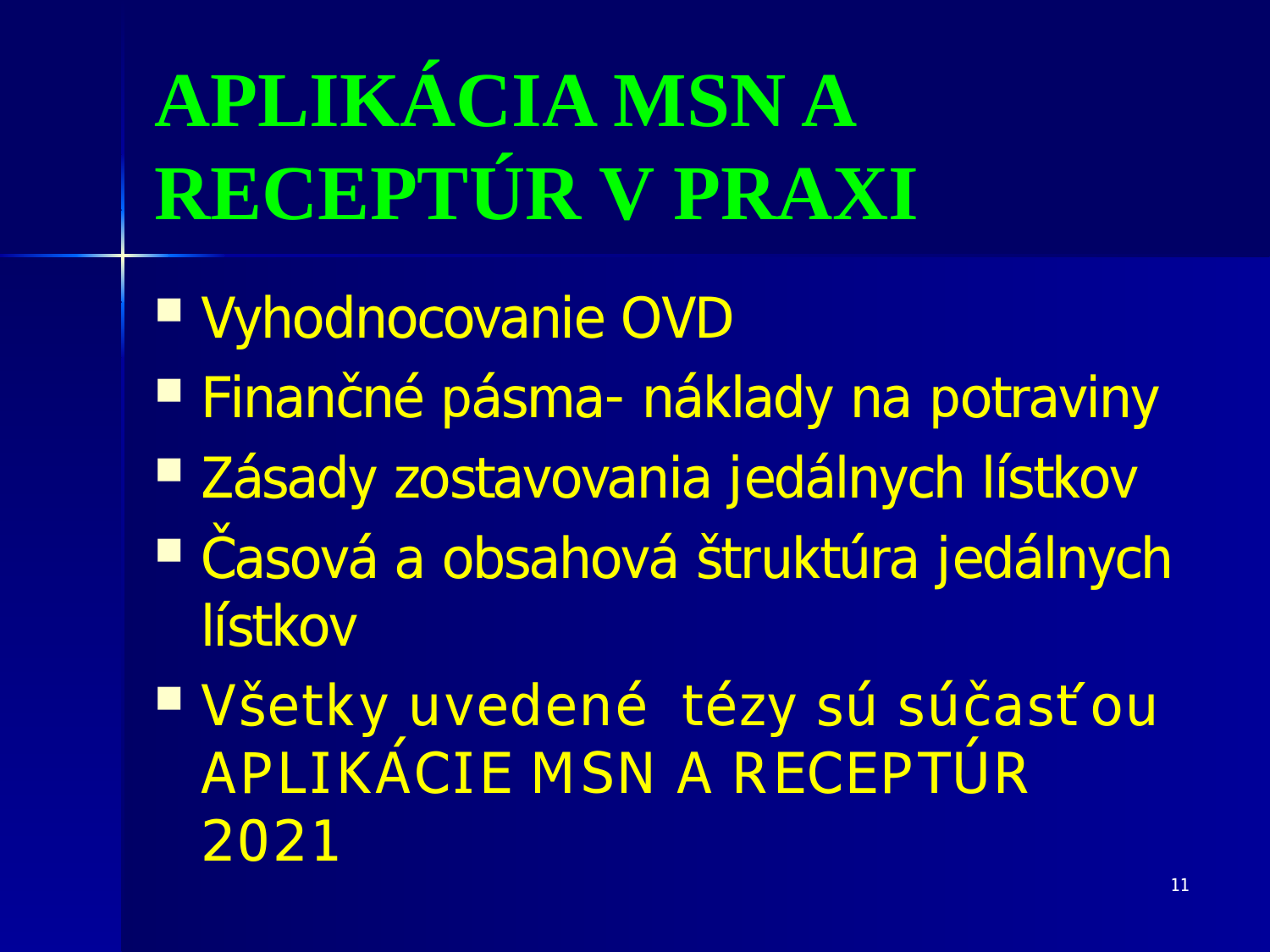

APLIKÁCIA MSN A RECEPTÚR V PRAXI
Vyhodnocovanie OVD
Finančné pásma- náklady na potraviny
Zásady zostavovania jedálnych lístkov
Časová a obsahová štruktúra jedálnych lístkov
Všetky uvedené  tézy sú súčasťou APLIKÁCIE MSN A RECEPTÚR 2021
11